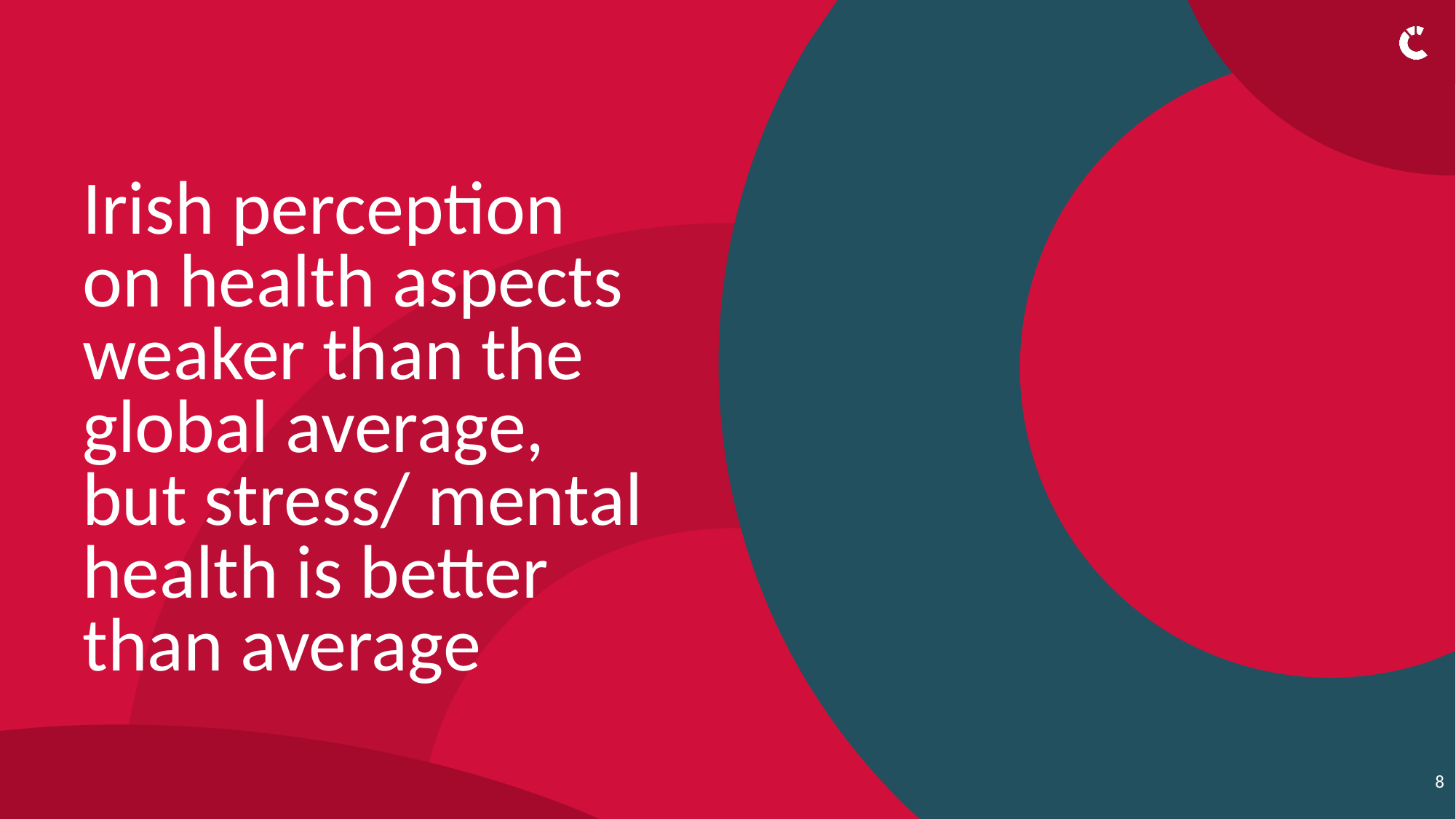

# Irish perception on health aspects weaker than the global average, but stress/ mental health is better than average
8